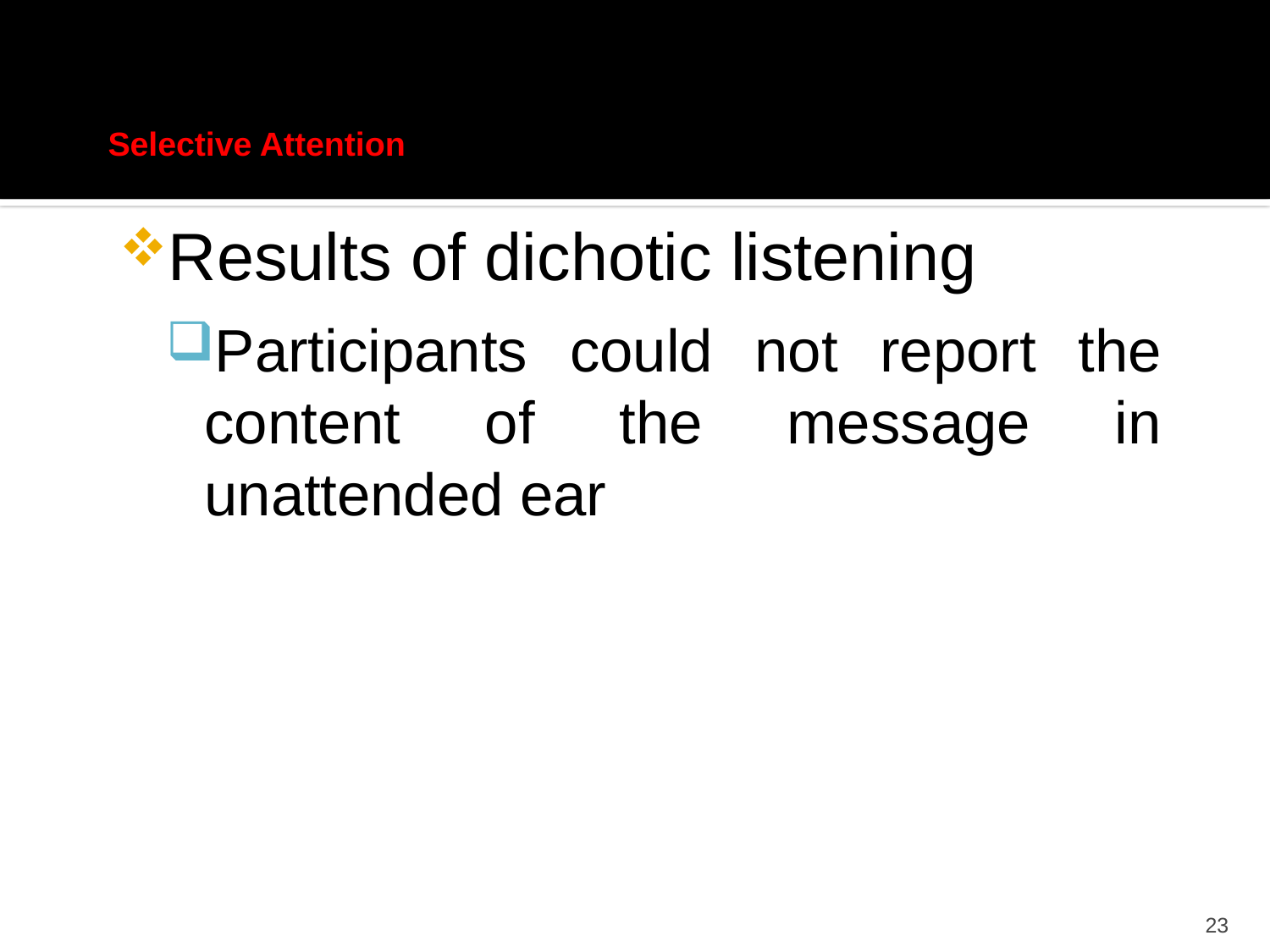

# Selective Attention
Results of dichotic listening
Participants could not report the content of the message in unattended ear

23